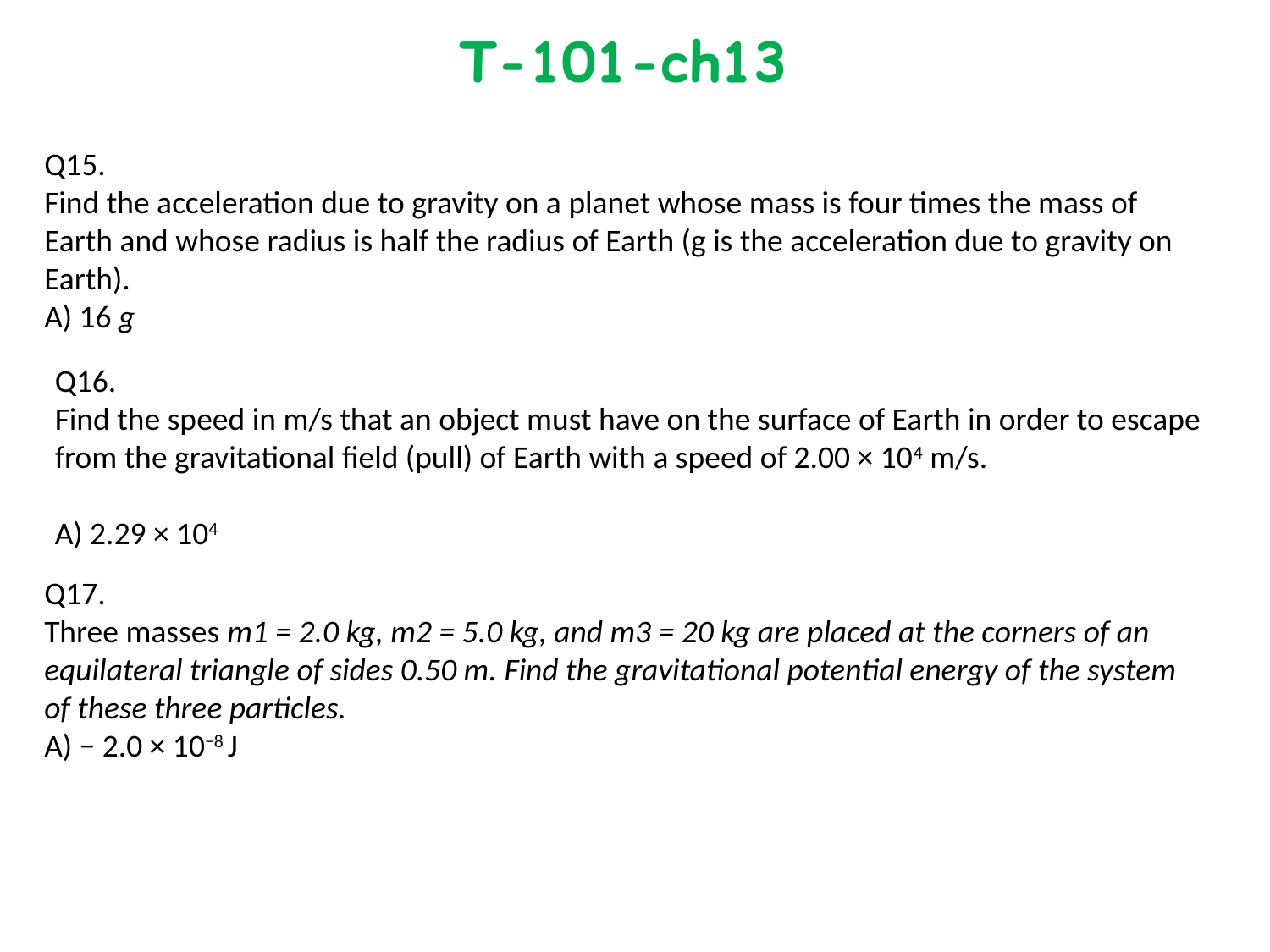

# T-101-ch13
Q15.
Find the acceleration due to gravity on a planet whose mass is four times the mass of Earth and whose radius is half the radius of Earth (g is the acceleration due to gravity on Earth).
A) 16 g
Q16.
Find the speed in m/s that an object must have on the surface of Earth in order to escape from the gravitational field (pull) of Earth with a speed of 2.00 × 104 m/s.

A) 2.29 × 104
Q17.
Three masses m1 = 2.0 kg, m2 = 5.0 kg, and m3 = 20 kg are placed at the corners of an equilateral triangle of sides 0.50 m. Find the gravitational potential energy of the system of these three particles.
A) − 2.0 × 10−8 J